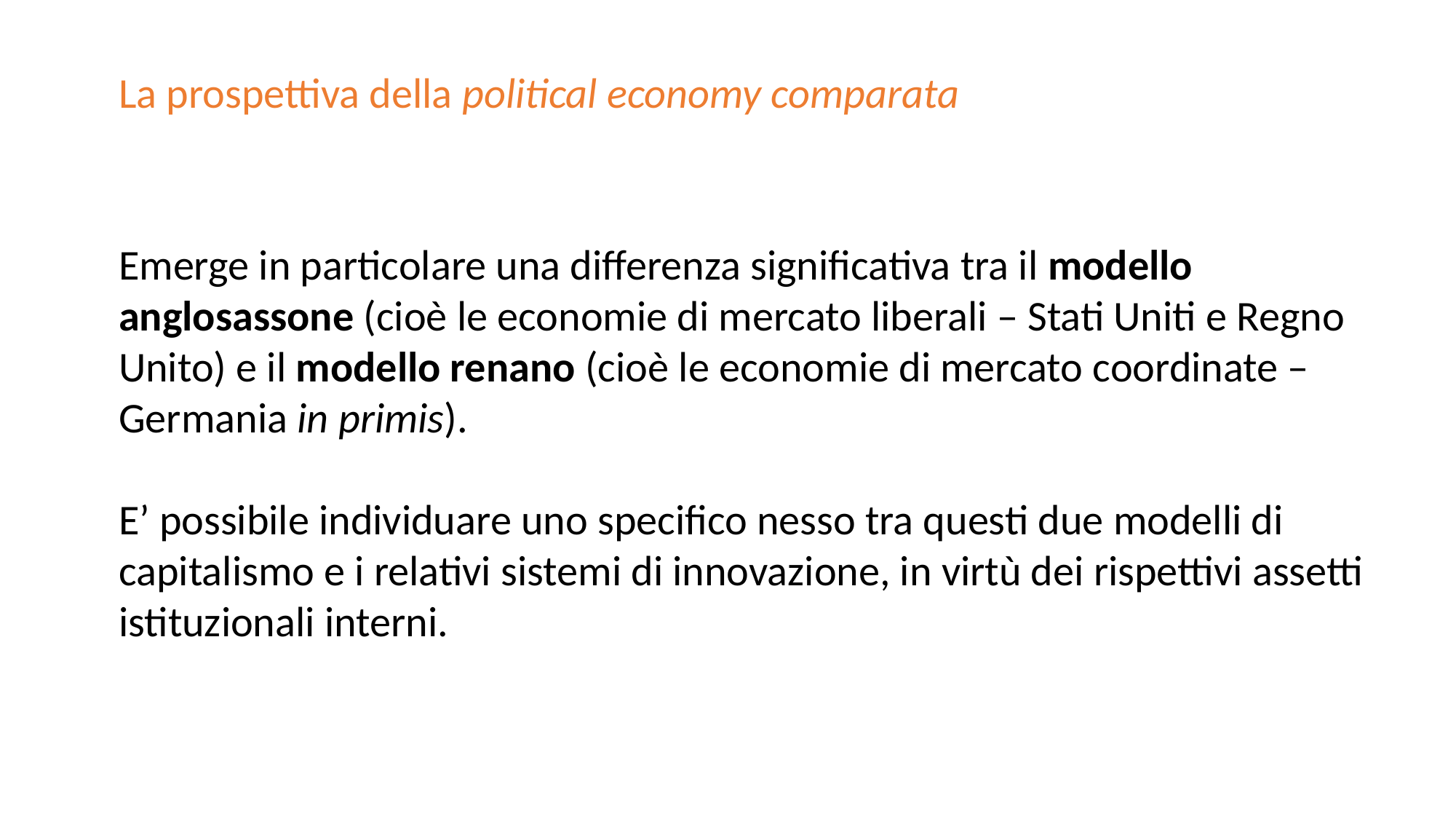

La prospettiva della political economy comparata
Emerge in particolare una differenza significativa tra il modello anglosassone (cioè le economie di mercato liberali – Stati Uniti e Regno Unito) e il modello renano (cioè le economie di mercato coordinate – Germania in primis).

E’ possibile individuare uno specifico nesso tra questi due modelli di capitalismo e i relativi sistemi di innovazione, in virtù dei rispettivi assetti istituzionali interni.